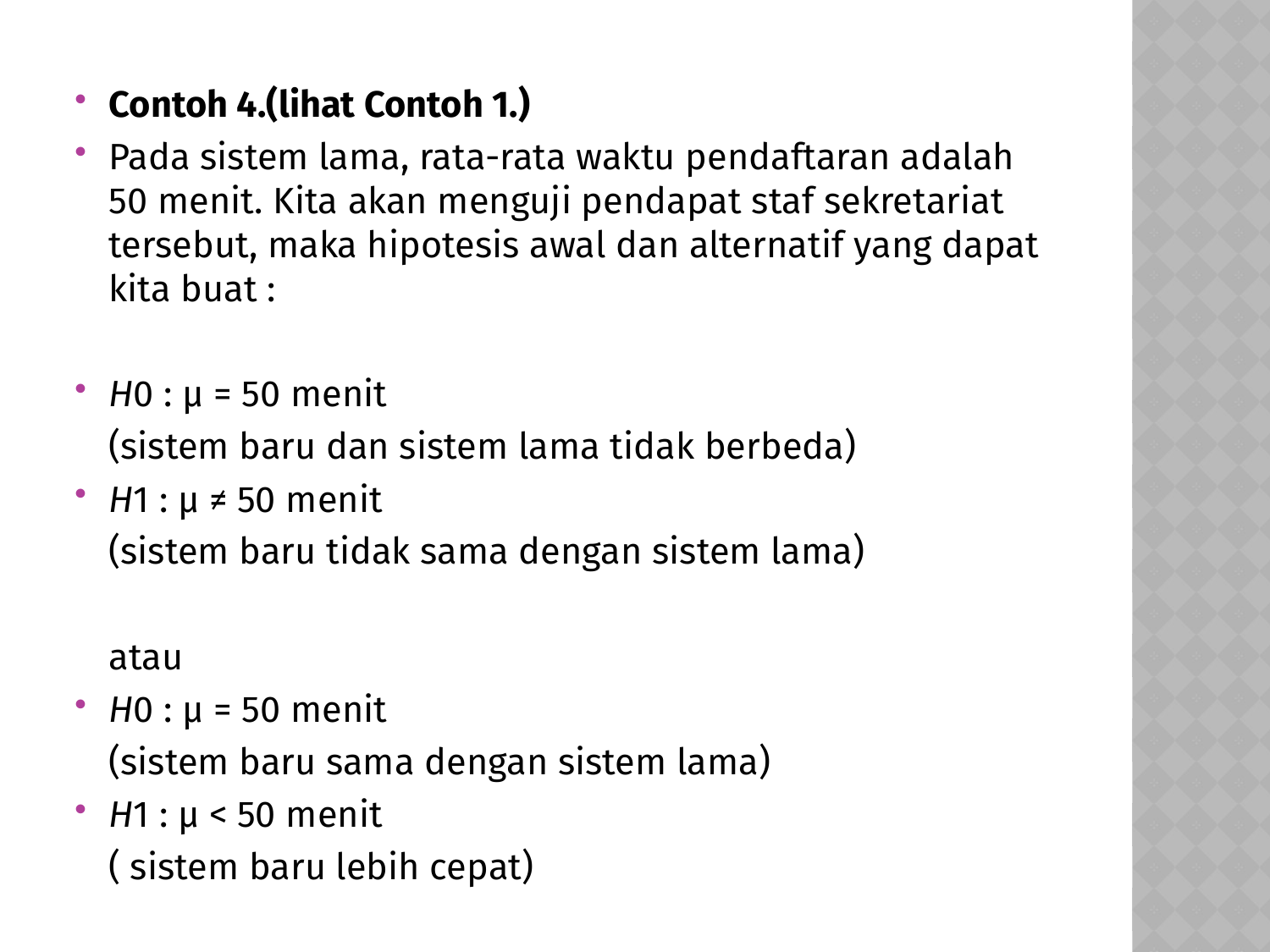

Contoh 4.(lihat Contoh 1.)
Pada sistem lama, rata-rata waktu pendaftaran adalah 50 menit. Kita akan menguji pendapat staf sekretariat tersebut, maka hipotesis awal dan alternatif yang dapat kita buat :

H0 : μ = 50 menit
	(sistem baru dan sistem lama tidak berbeda)
H1 : μ ≠ 50 menit
	(sistem baru tidak sama dengan sistem lama)

	atau
H0 : μ = 50 menit
	(sistem baru sama dengan sistem lama)
H1 : μ < 50 menit
	( sistem baru lebih cepat)